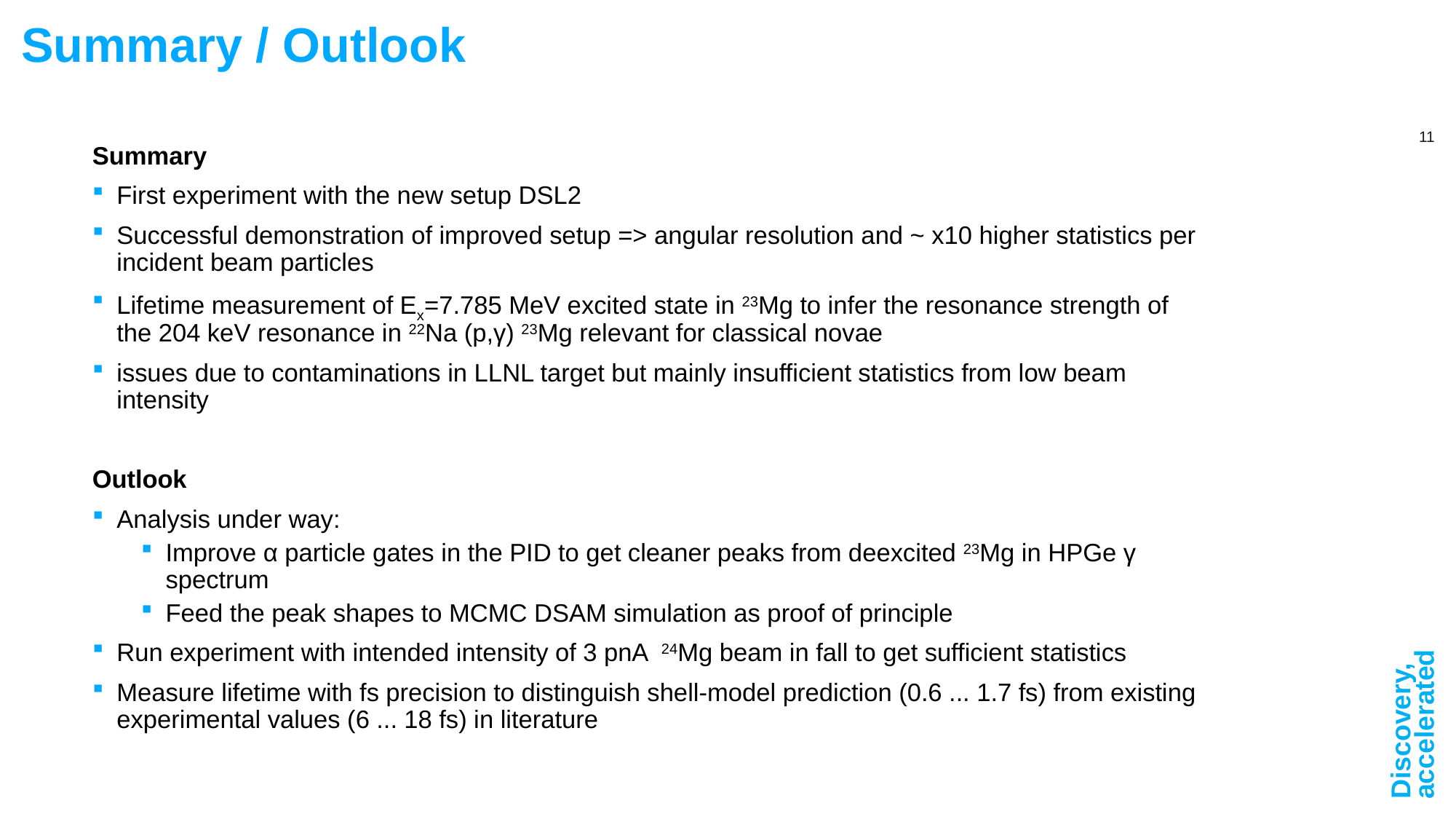

# Summary / Outlook
Summary
First experiment with the new setup DSL2
Successful demonstration of improved setup => angular resolution and ~ x10 higher statistics per incident beam particles
Lifetime measurement of Ex=7.785 MeV excited state in 23Mg to infer the resonance strength of the 204 keV resonance in 22Na (p,γ) 23Mg relevant for classical novae
issues due to contaminations in LLNL target but mainly insufficient statistics from low beam intensity

Outlook
Analysis under way:
Improve α particle gates in the PID to get cleaner peaks from deexcited 23Mg in HPGe γ spectrum
Feed the peak shapes to MCMC DSAM simulation as proof of principle
Run experiment with intended intensity of 3 pnA  24Mg beam in fall to get sufficient statistics
Measure lifetime with fs precision to distinguish shell-model prediction (0.6 ... 1.7 fs) from existing experimental values (6 ... 18 fs) in literature